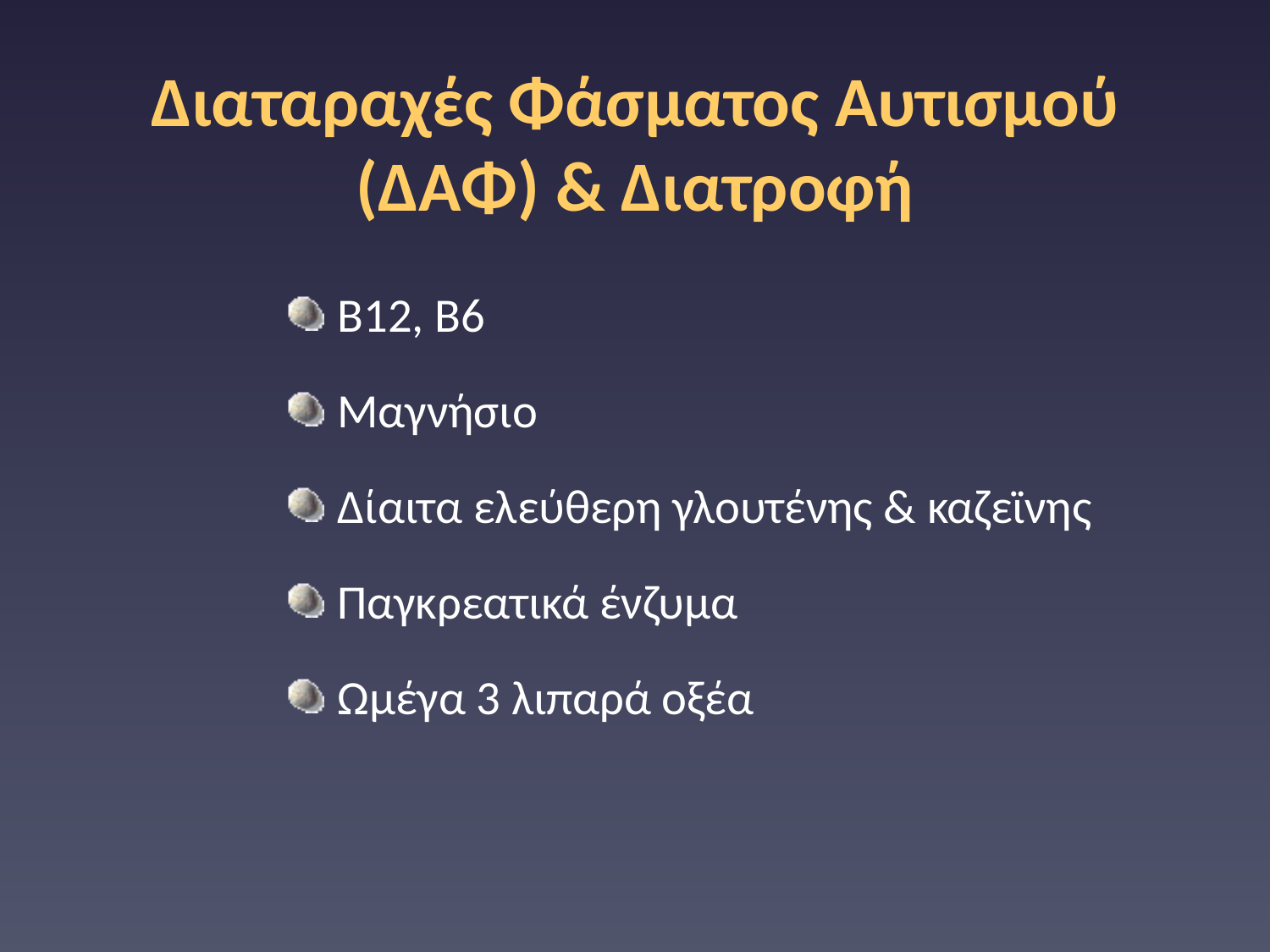

# Διαταραχές Φάσματος Αυτισμού (ΔΑΦ) & Διατροφή
Β12, Β6
Μαγνήσιο
Δίαιτα ελεύθερη γλουτένης & καζεϊνης
Παγκρεατικά ένζυμα
Ωμέγα 3 λιπαρά οξέα